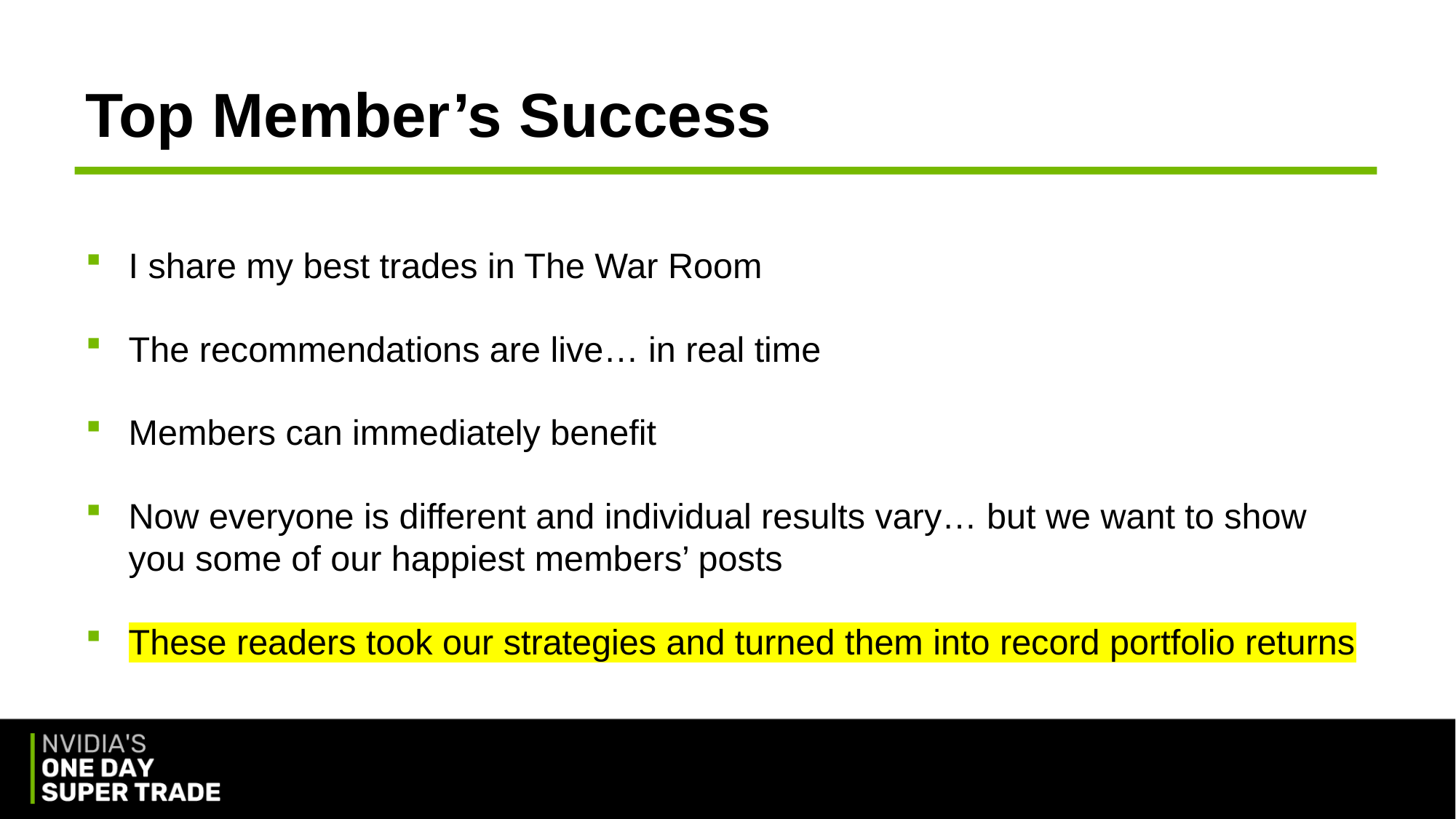

# Top Member’s Success

I share my best trades in The War Room
The recommendations are live… in real time
Members can immediately benefit
Now everyone is different and individual results vary… but we want to show you some of our happiest members’ posts
These readers took our strategies and turned them into record portfolio returns